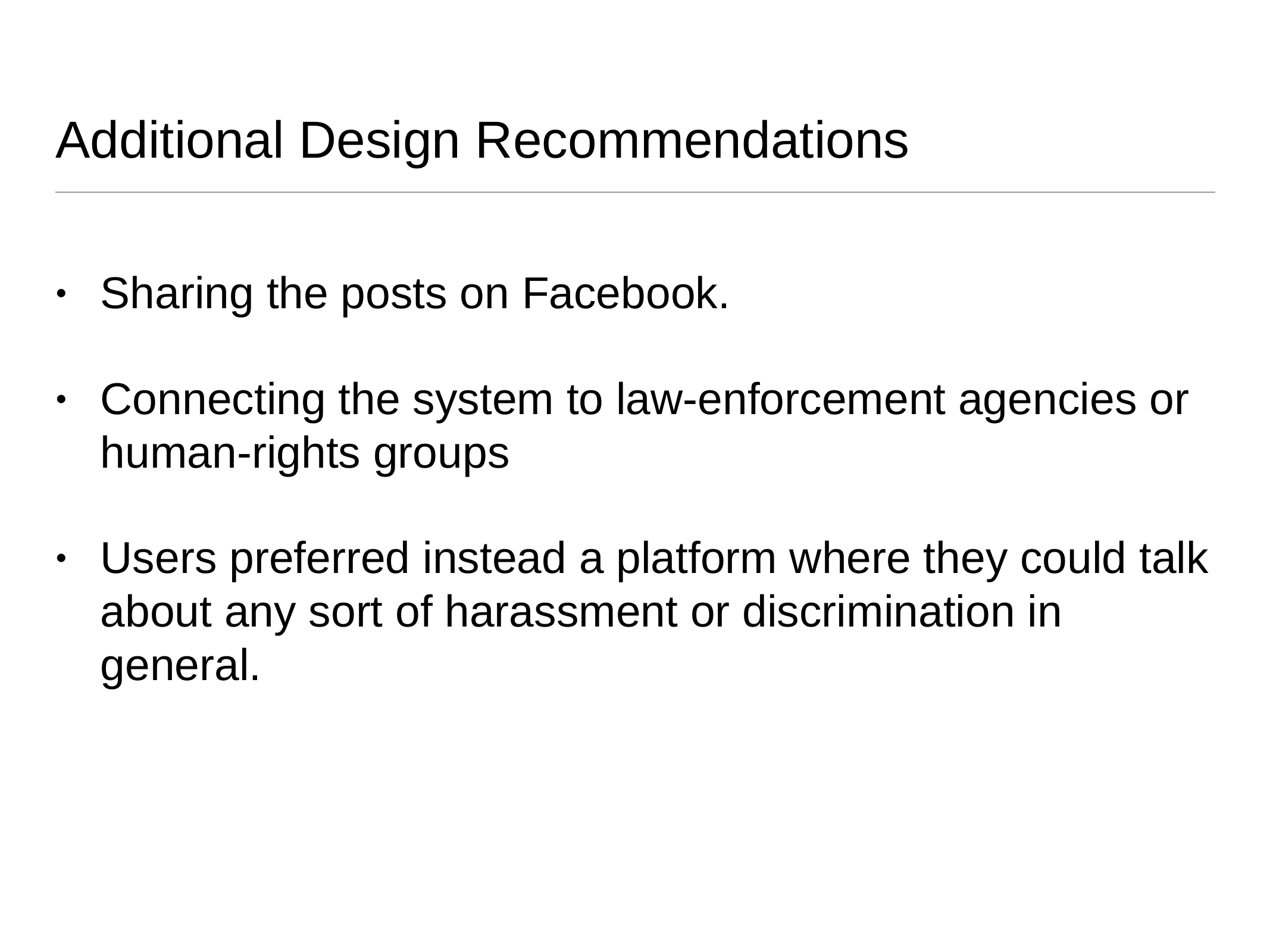

# Additional Design Recommendations
Sharing the posts on Facebook.
Connecting the system to law-enforcement agencies or human-rights groups
Users preferred instead a platform where they could talk about any sort of harassment or discrimination in general.